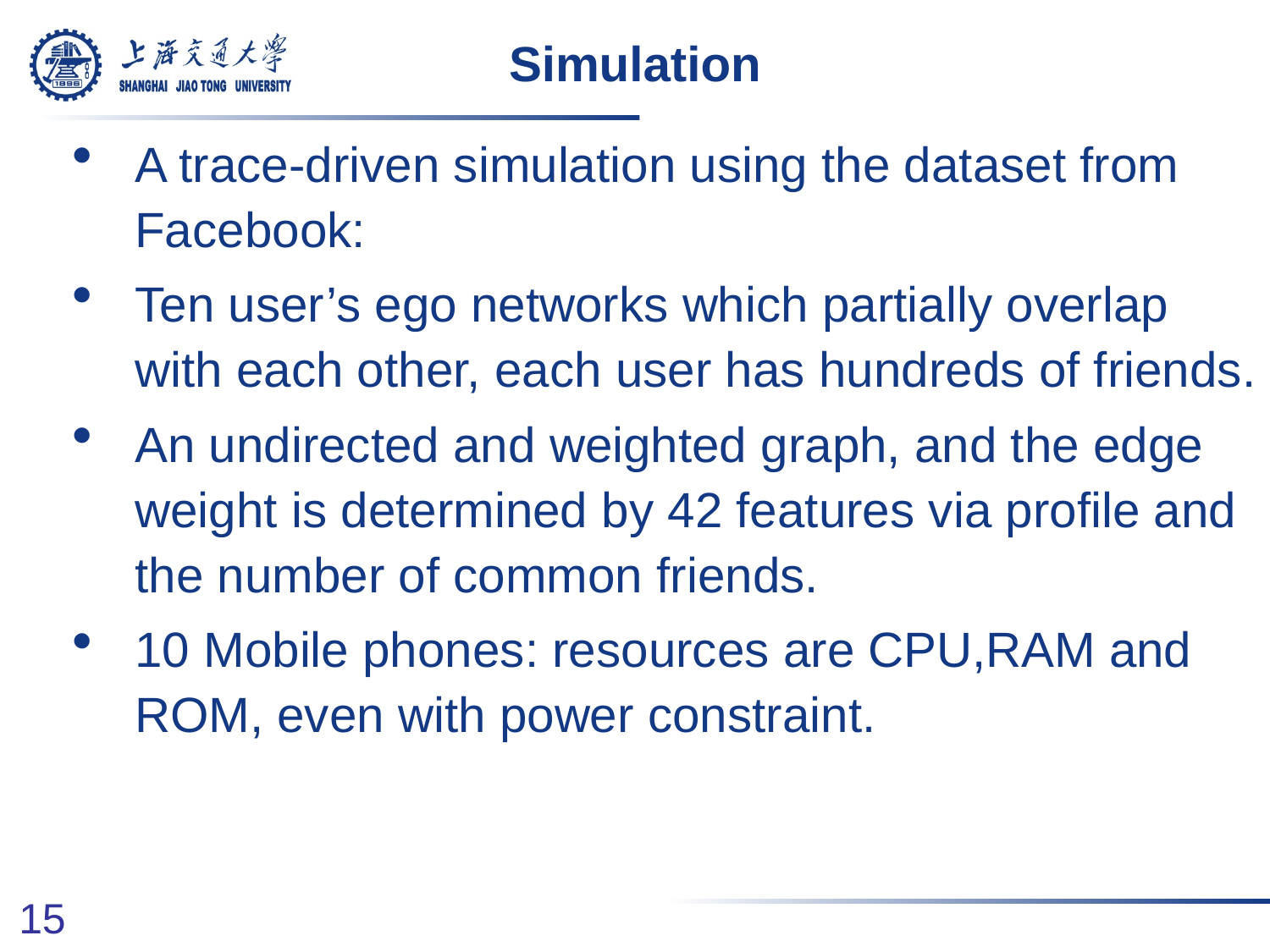

# Simulation
A trace-driven simulation using the dataset from Facebook:
Ten user’s ego networks which partially overlap with each other, each user has hundreds of friends.
An undirected and weighted graph, and the edge weight is determined by 42 features via profile and the number of common friends.
10 Mobile phones: resources are CPU,RAM and ROM, even with power constraint.
15